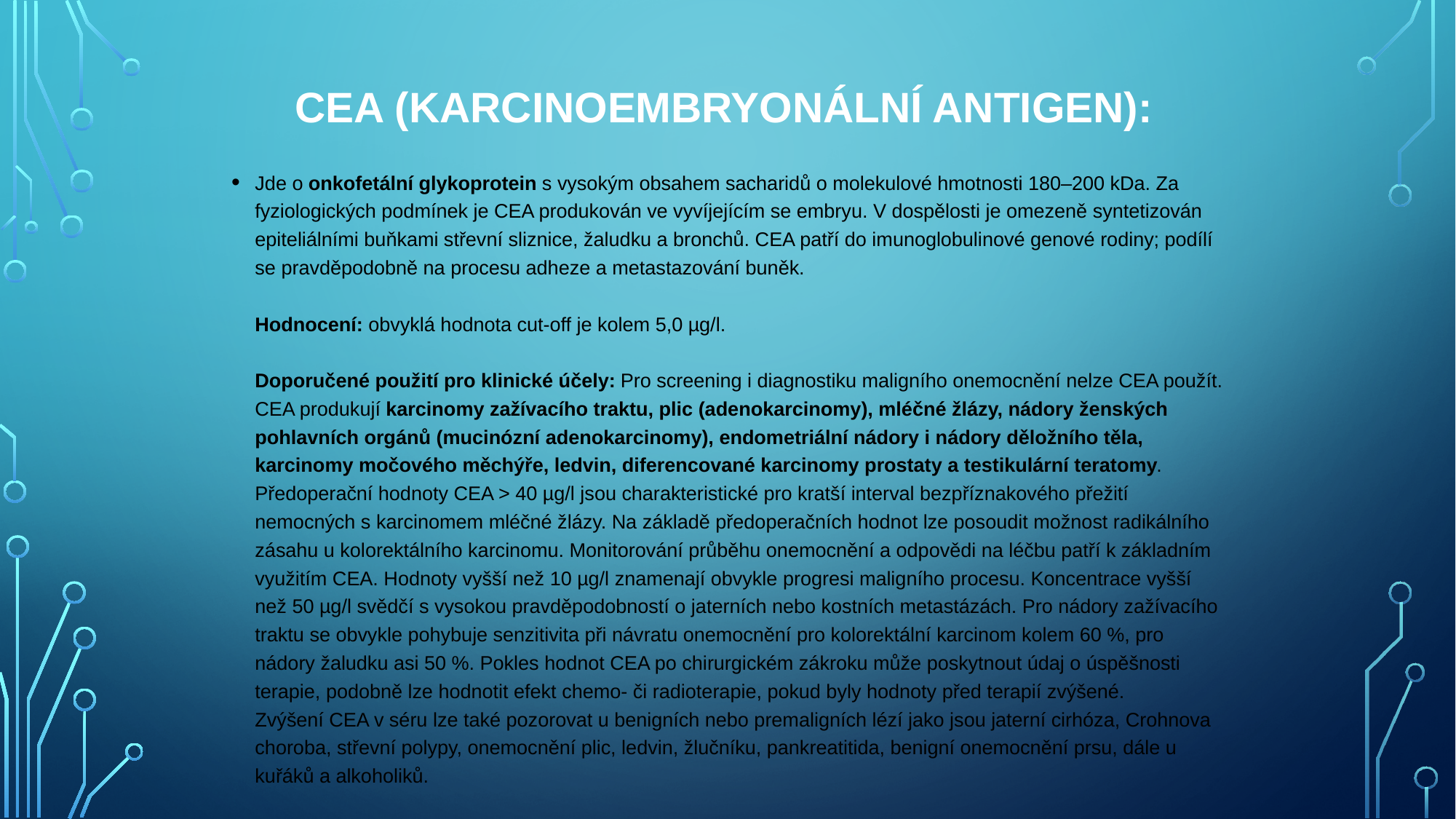

# CEA (karcinoembryonální antigen):
Jde o onkofetální glykoprotein s vysokým obsahem sacharidů o molekulové hmotnosti 180–200 kDa. Za fyziologických podmínek je CEA produkován ve vyvíjejícím se embryu. V dospělosti je omezeně syntetizován epiteliálními buňkami střevní sliznice, žaludku a bronchů. CEA patří do imunoglobulinové genové rodiny; podílí se pravděpodobně na procesu adheze a metastazování buněk.
Hodnocení: obvyklá hodnota cut-off je kolem 5,0 µg/l.
Doporučené použití pro klinické účely: Pro screening i diagnostiku maligního onemocnění nelze CEA použít. CEA produkují karcinomy zažívacího traktu, plic (adenokarcinomy), mléčné žlázy, nádory ženských pohlavních orgánů (mucinózní adenokarcinomy), endometriální nádory i nádory děložního těla, karcinomy močového měchýře, ledvin, diferencované karcinomy prostaty a testikulární teratomy. Předoperační hodnoty CEA > 40 µg/l jsou charakteristické pro kratší interval bezpříznakového přežití nemocných s karcinomem mléčné žlázy. Na základě předoperačních hodnot lze posoudit možnost radikálního zásahu u kolorektálního karcinomu. Monitorování průběhu onemocnění a odpovědi na léčbu patří k základním využitím CEA. Hodnoty vyšší než 10 µg/l znamenají obvykle progresi maligního procesu. Koncentrace vyšší než 50 µg/l svědčí s vysokou pravděpodobností o jaterních nebo kostních metastázách. Pro nádory zažívacího traktu se obvykle pohybuje senzitivita při návratu onemocnění pro kolorektální karcinom kolem 60 %, pro nádory žaludku asi 50 %. Pokles hodnot CEA po chirurgickém zákroku může poskytnout údaj o úspěšnosti terapie, podobně lze hodnotit efekt chemo- či radioterapie, pokud byly hodnoty před terapií zvýšené.
Zvýšení CEA v séru lze také pozorovat u benigních nebo premaligních lézí jako jsou jaterní cirhóza, Crohnova choroba, střevní polypy, onemocnění plic, ledvin, žlučníku, pankreatitida, benigní onemocnění prsu, dále u kuřáků a alkoholiků.